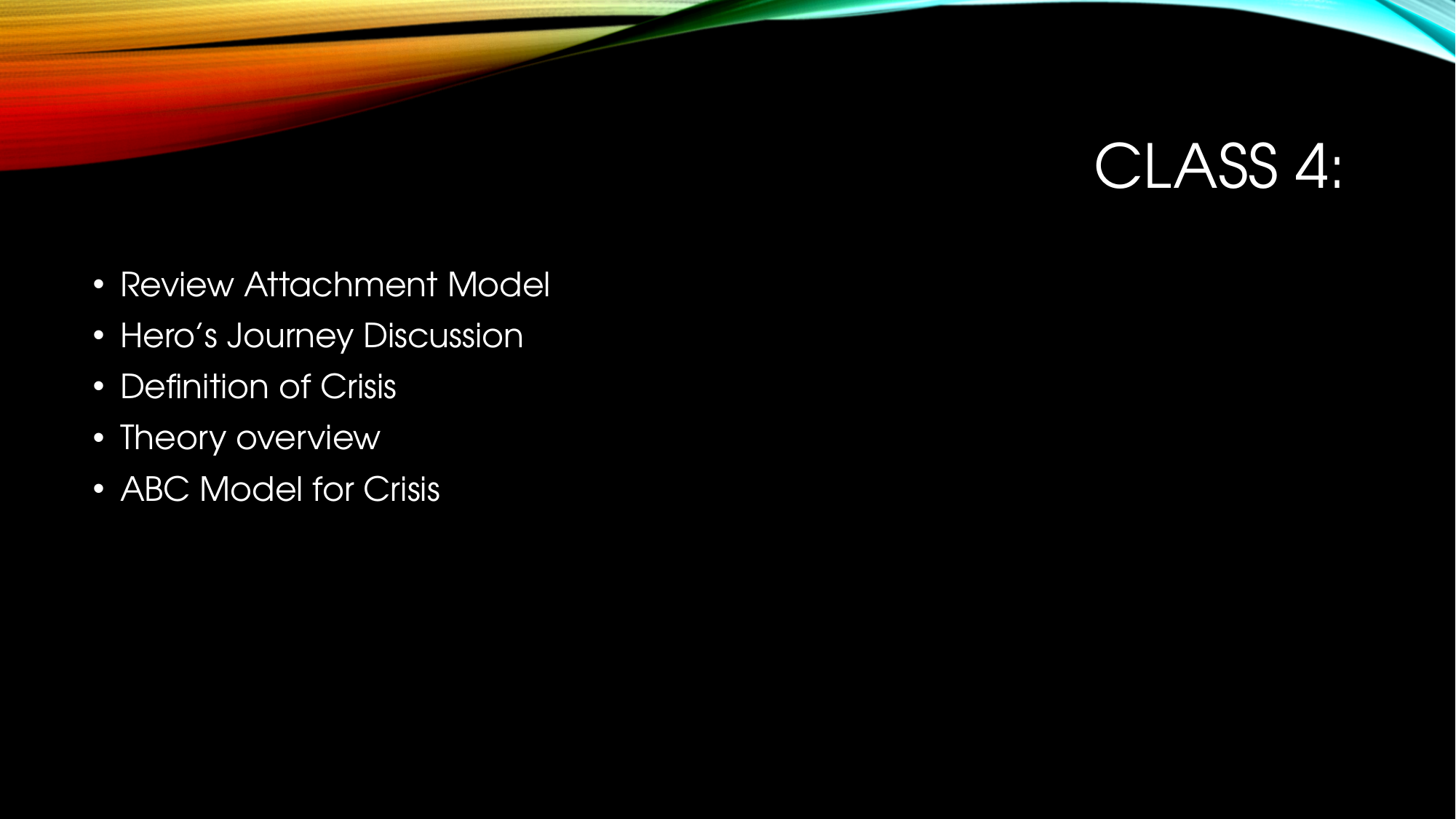

# Class 4:
Review Attachment Model
Hero’s Journey Discussion
Definition of Crisis
Theory overview
ABC Model for Crisis